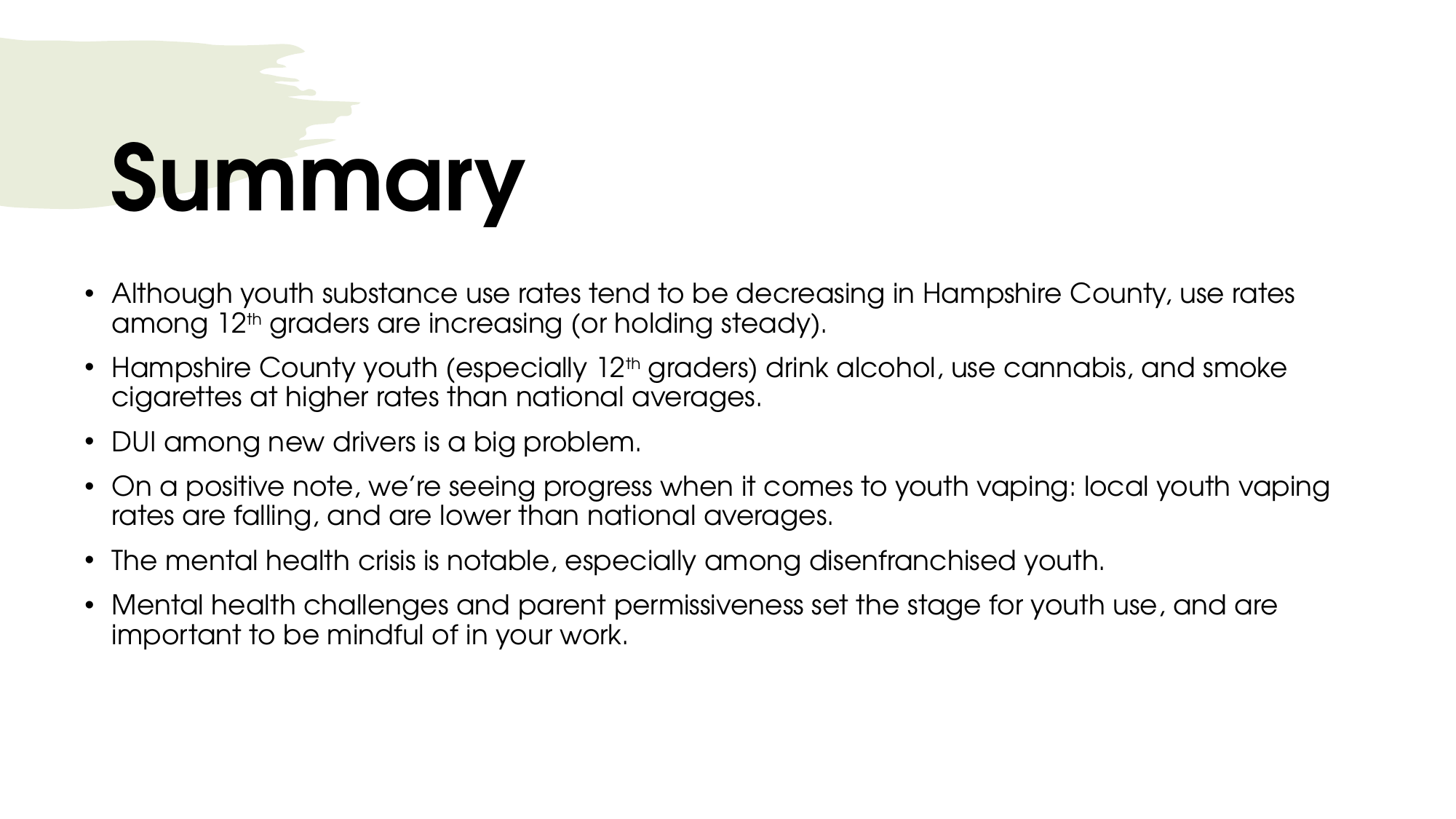

# Summary
Although youth substance use rates tend to be decreasing in Hampshire County, use rates among 12th graders are increasing (or holding steady).
Hampshire County youth (especially 12th graders) drink alcohol, use cannabis, and smoke cigarettes at higher rates than national averages.
DUI among new drivers is a big problem.
On a positive note, we’re seeing progress when it comes to youth vaping: local youth vaping rates are falling, and are lower than national averages.
The mental health crisis is notable, especially among disenfranchised youth.
Mental health challenges and parent permissiveness set the stage for youth use, and are important to be mindful of in your work.